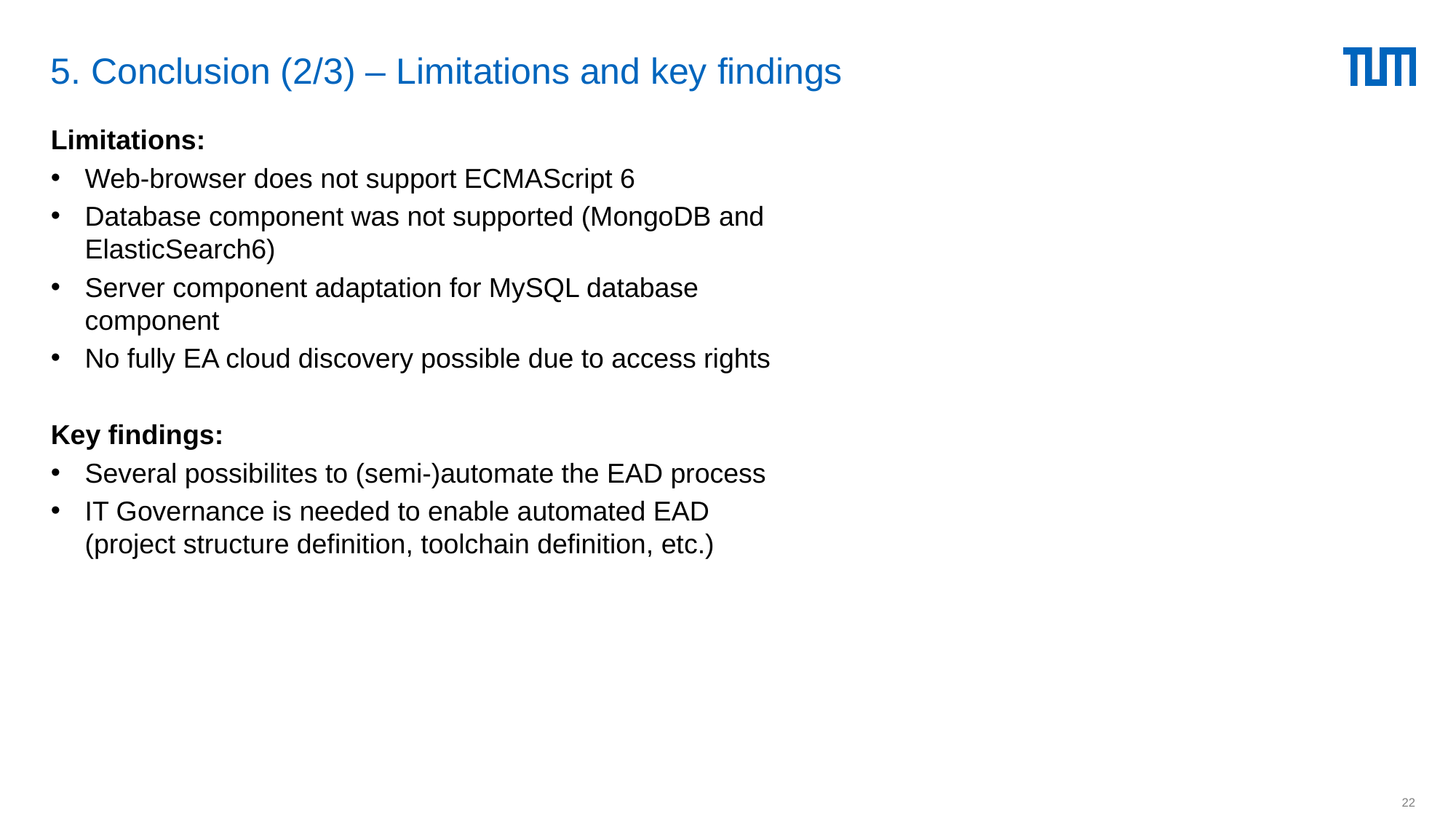

# 5. Conclusion (2/3) – Limitations and key findings
Limitations:
Web-browser does not support ECMAScript 6
Database component was not supported (MongoDB and ElasticSearch6)
Server component adaptation for MySQL database component
No fully EA cloud discovery possible due to access rights

Key findings:
Several possibilites to (semi-)automate the EAD process
IT Governance is needed to enable automated EAD (project structure definition, toolchain definition, etc.)

22